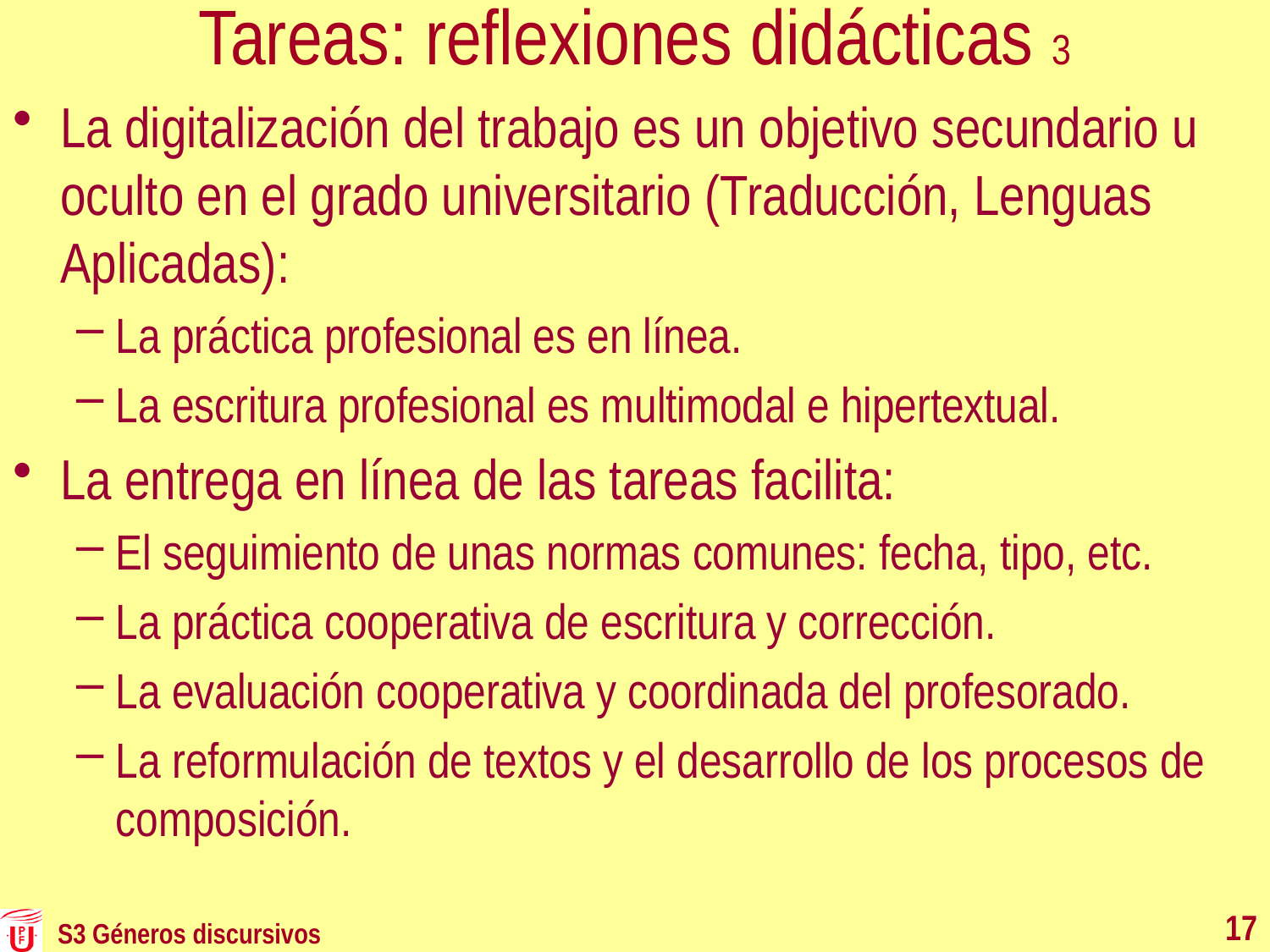

# Tareas: reflexiones didácticas 3
La digitalización del trabajo es un objetivo secundario u oculto en el grado universitario (Traducción, Lenguas Aplicadas):
La práctica profesional es en línea.
La escritura profesional es multimodal e hipertextual.
La entrega en línea de las tareas facilita:
El seguimiento de unas normas comunes: fecha, tipo, etc.
La práctica cooperativa de escritura y corrección.
La evaluación cooperativa y coordinada del profesorado.
La reformulación de textos y el desarrollo de los procesos de composición.
17
S3 Géneros discursivos